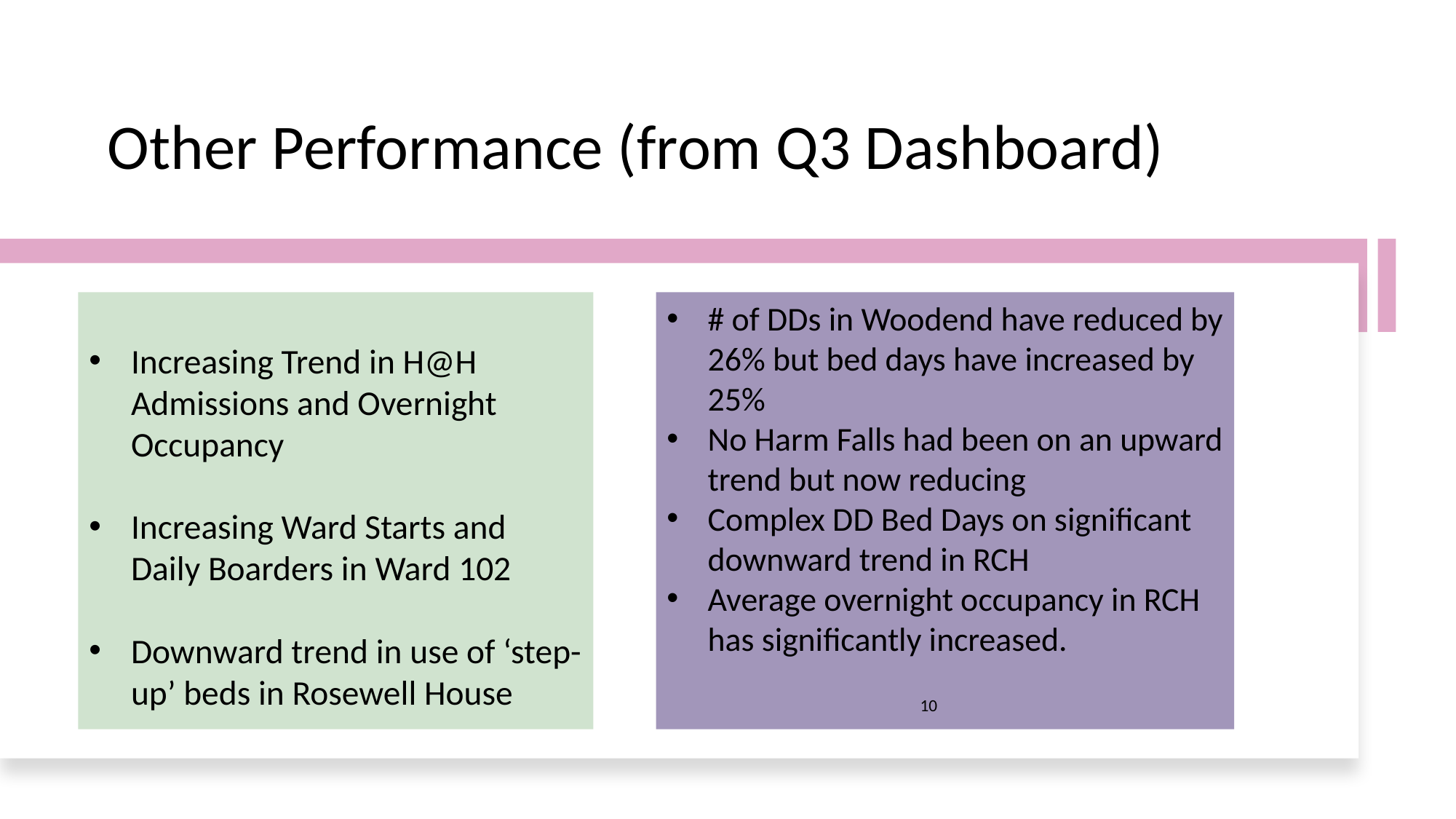

# Other Performance (from Q3 Dashboard)

# of DDs in Woodend have reduced by 26% but bed days have increased by 25%
No Harm Falls had been on an upward trend but now reducing
Complex DD Bed Days on significant downward trend in RCH
Average overnight occupancy in RCH has significantly increased.

Increasing Trend in H@H Admissions and Overnight Occupancy

Increasing Ward Starts and Daily Boarders in Ward 102

Downward trend in use of ‘step-up’ beds in Rosewell House

10